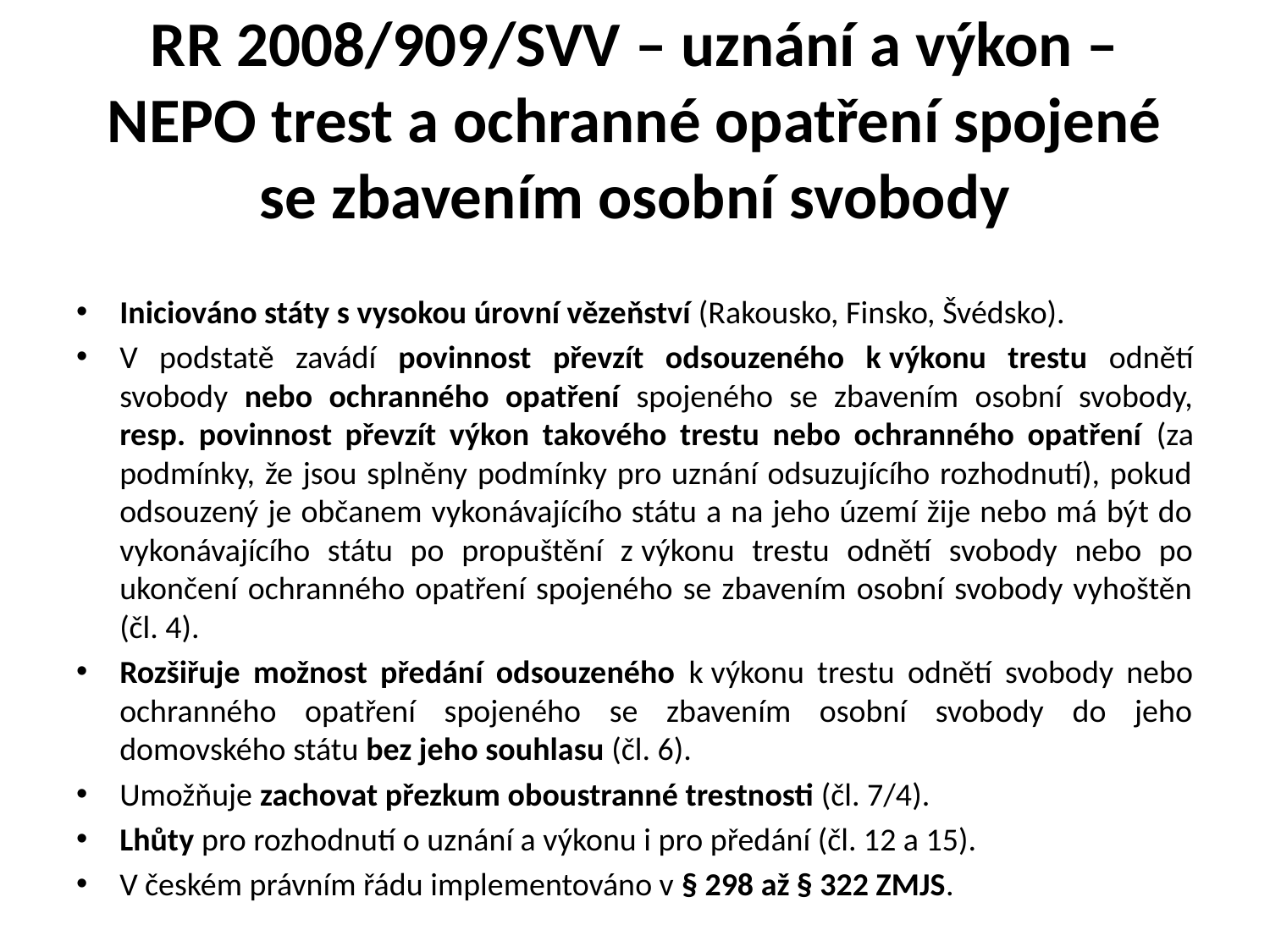

# RR 2008/909/SVV – uznání a výkon – NEPO trest a ochranné opatření spojené se zbavením osobní svobody
Iniciováno státy s vysokou úrovní vězeňství (Rakousko, Finsko, Švédsko).
V podstatě zavádí povinnost převzít odsouzeného k výkonu trestu odnětí svobody nebo ochranného opatření spojeného se zbavením osobní svobody, resp. povinnost převzít výkon takového trestu nebo ochranného opatření (za podmínky, že jsou splněny podmínky pro uznání odsuzujícího rozhodnutí), pokud odsouzený je občanem vykonávajícího státu a na jeho území žije nebo má být do vykonávajícího státu po propuštění z výkonu trestu odnětí svobody nebo po ukončení ochranného opatření spojeného se zbavením osobní svobody vyhoštěn (čl. 4).
Rozšiřuje možnost předání odsouzeného k výkonu trestu odnětí svobody nebo ochranného opatření spojeného se zbavením osobní svobody do jeho domovského státu bez jeho souhlasu (čl. 6).
Umožňuje zachovat přezkum oboustranné trestnosti (čl. 7/4).
Lhůty pro rozhodnutí o uznání a výkonu i pro předání (čl. 12 a 15).
V českém právním řádu implementováno v § 298 až § 322 ZMJS.